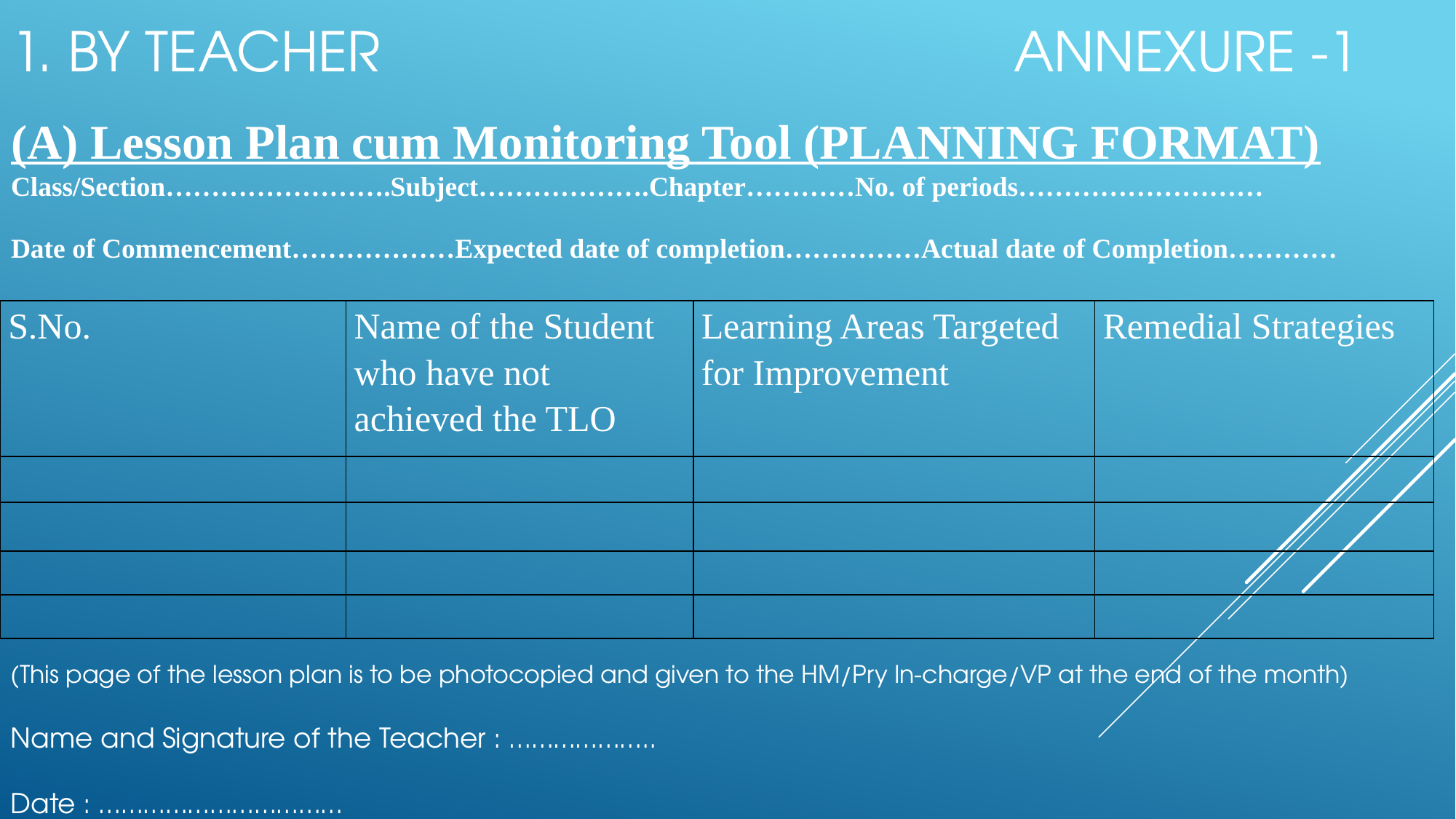

# 1. By Teacher                                          Annexure -1
(A) Lesson Plan cum Monitoring Tool (PLANNING FORMAT)
Class/Section…………………….Subject……………….Chapter…………No. of periods………………………

Date of Commencement………………Expected date of completion……………Actual date of Completion…………
| S.No. | Name of the Student who have not achieved the TLO | Learning Areas Targeted for Improvement | Remedial Strategies |
| --- | --- | --- | --- |
|  |  |  |  |
|  |  |  |  |
|  |  |  |  |
|  |  |  |  |
(This page of the lesson plan is to be photocopied and given to the HM/Pry In-charge/VP at the end of the month)

Name and Signature of the Teacher : ………………..

Date : ……………………………